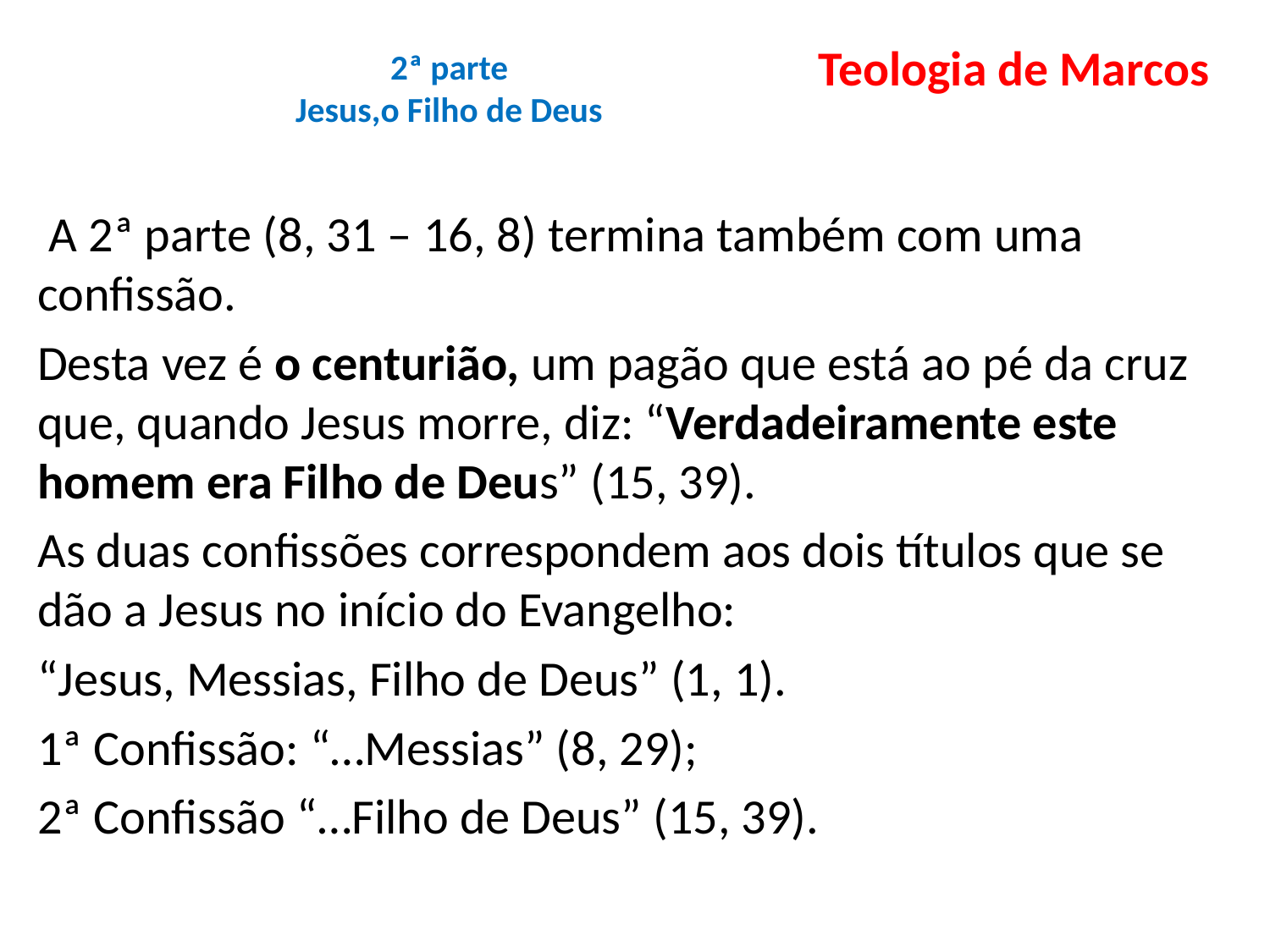

Teologia de Marcos
# 2ª parte Jesus,o Filho de Deus
 A 2ª parte (8, 31 – 16, 8) termina também com uma confissão.
Desta vez é o centurião, um pagão que está ao pé da cruz que, quando Jesus morre, diz: “Verdadeiramente este homem era Filho de Deus” (15, 39).
As duas confissões correspondem aos dois títulos que se dão a Jesus no início do Evangelho:
“Jesus, Messias, Filho de Deus” (1, 1).
1ª Confissão: “…Messias” (8, 29);
2ª Confissão “…Filho de Deus” (15, 39).